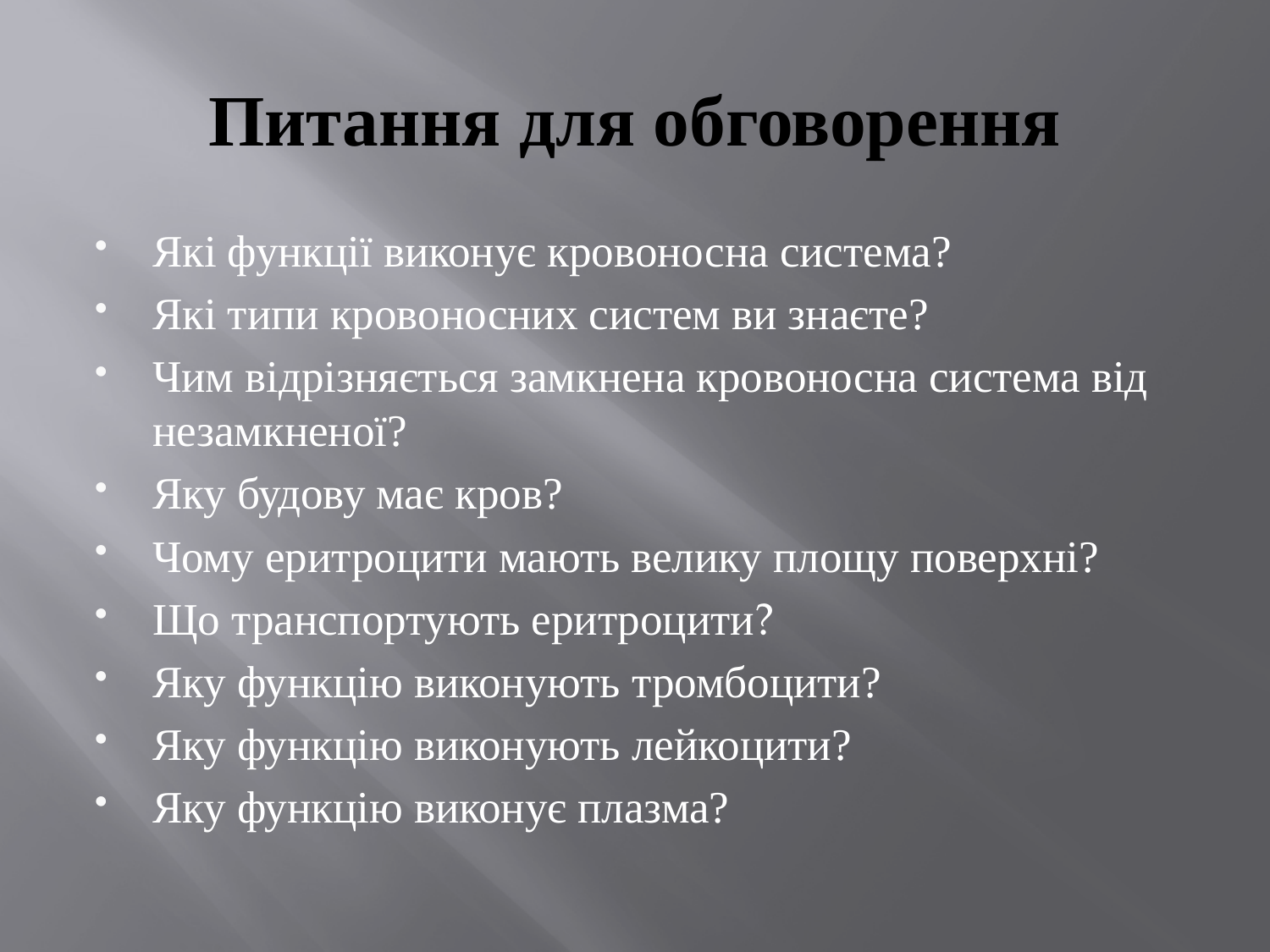

# Питання для обговорення
Які функції виконує кровоносна система?
Які типи кровоносних систем ви знаєте?
Чим відрізняється замкнена кровоносна система від незамкненої?
Яку будову має кров?
Чому еритроцити мають велику площу поверхні?
Що транспортують еритроцити?
Яку функцію виконують тромбоцити?
Яку функцію виконують лейкоцити?
Яку функцію виконує плазма?